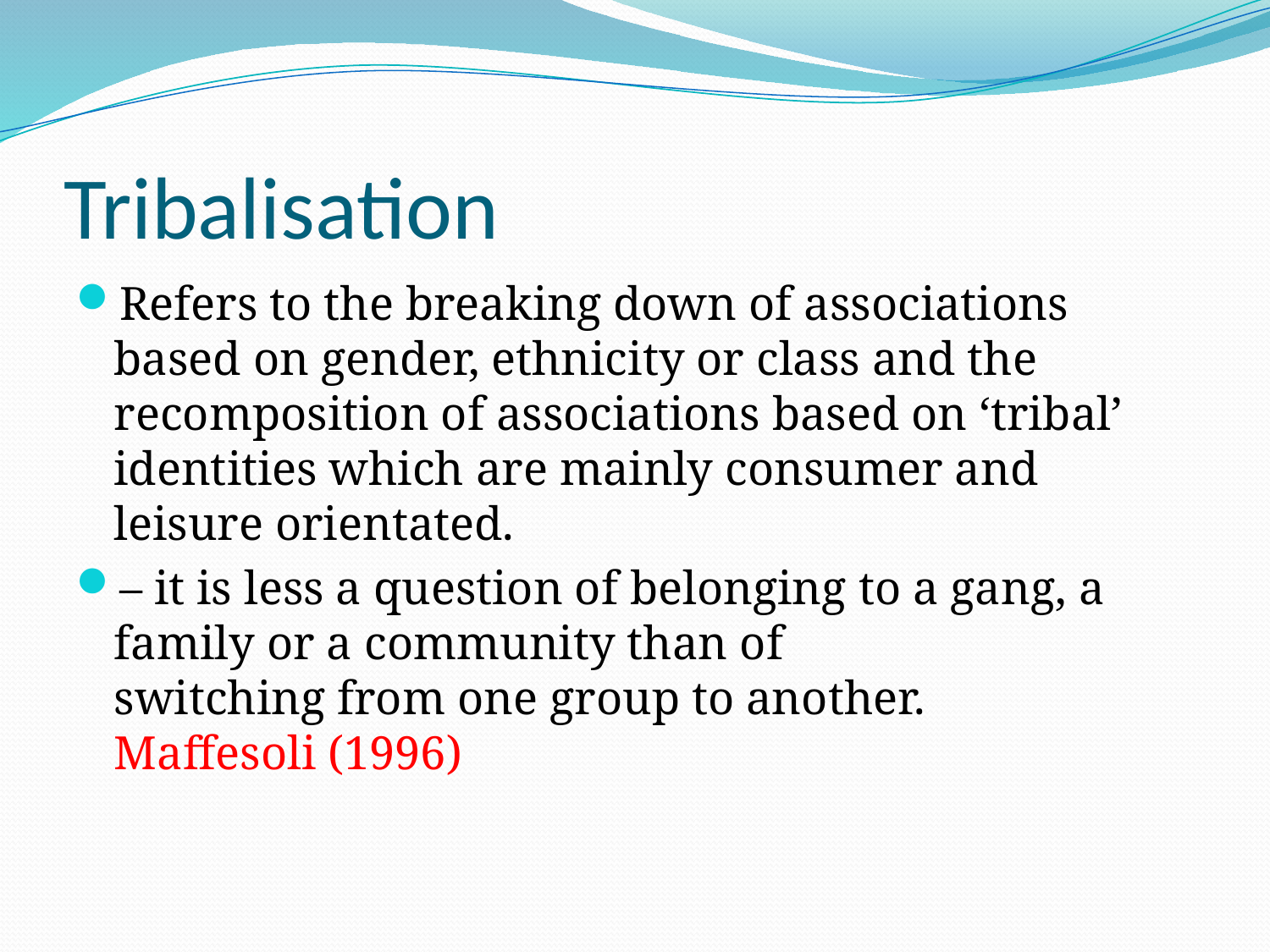

# Tribalisation
Refers to the breaking down of associations based on gender, ethnicity or class and the recomposition of associations based on ‘tribal’ identities which are mainly consumer and leisure orientated.
– it is less a question of belonging to a gang, a family or a community than of
switching from one group to another.
Maffesoli (1996)